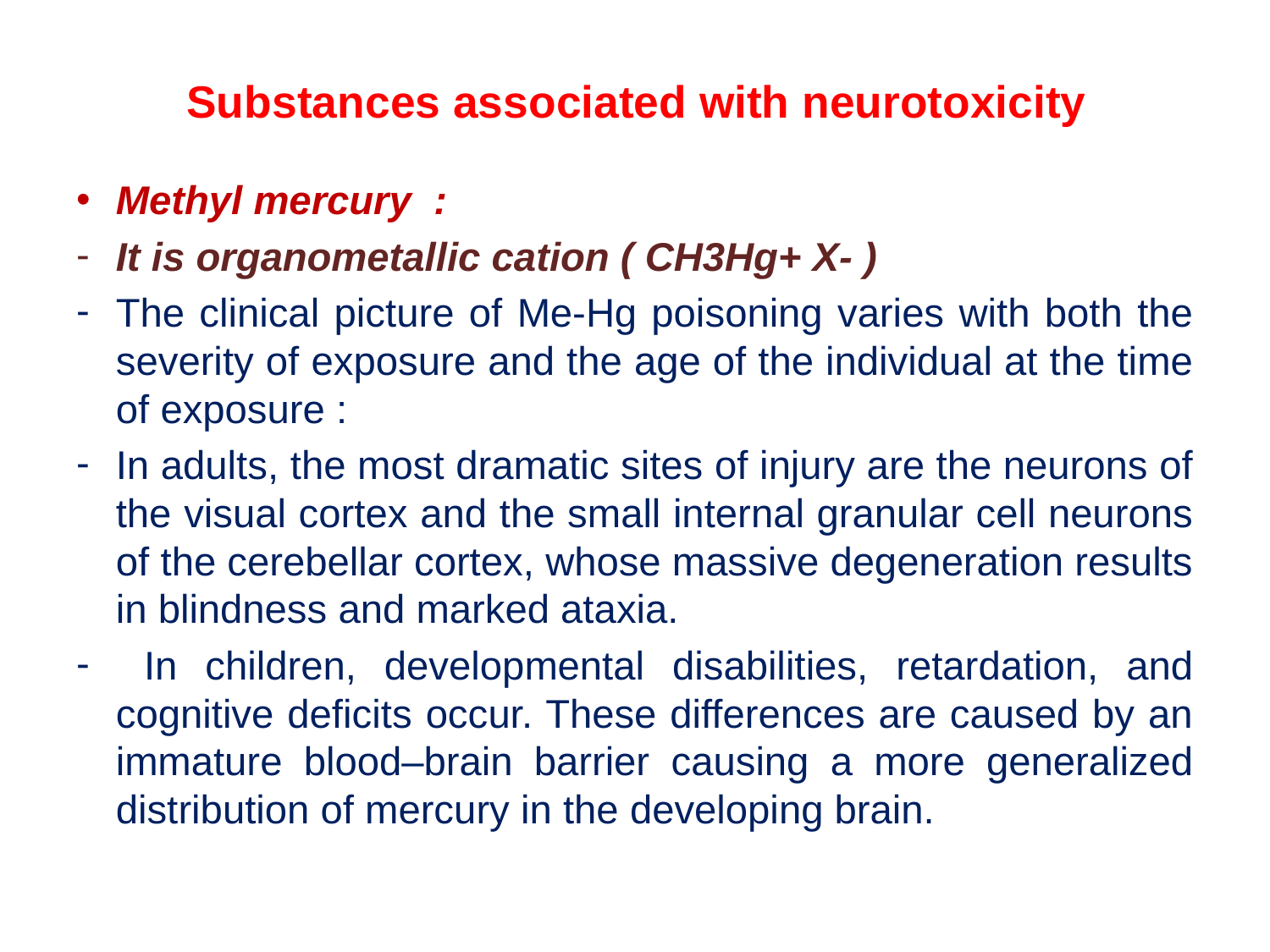

# Substances associated with neurotoxicity
Methyl mercury  :
It is organometallic cation ( CH3Hg+ X- )
The clinical picture of Me-Hg poisoning varies with both the severity of exposure and the age of the individual at the time of exposure :
In adults, the most dramatic sites of injury are the neurons of the visual cortex and the small internal granular cell neurons of the cerebellar cortex, whose massive degeneration results in blindness and marked ataxia.
 In children, developmental disabilities, retardation, and cognitive deficits occur. These differences are caused by an immature blood–brain barrier causing a more generalized distribution of mercury in the developing brain.